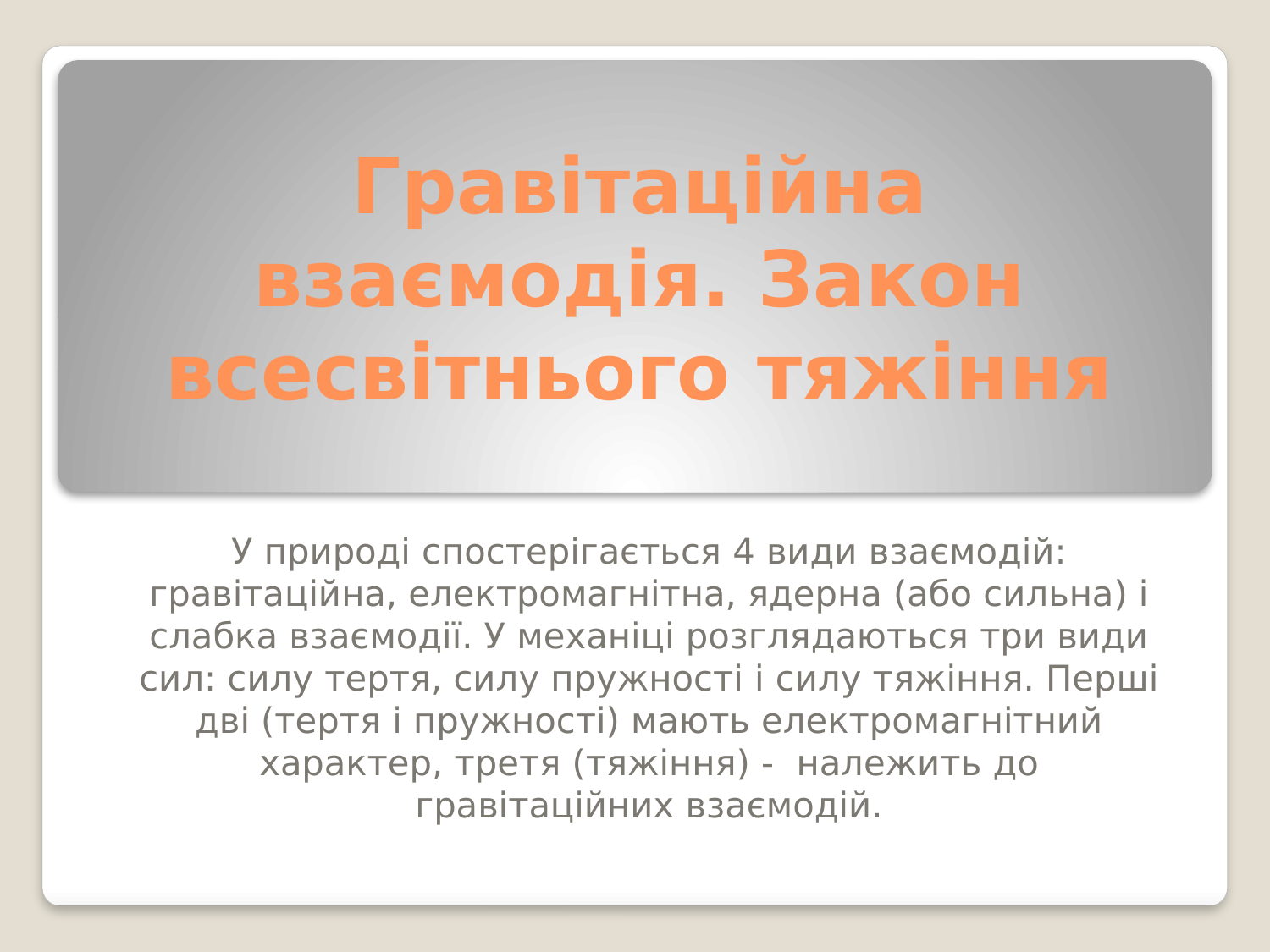

# Гравітаційна взаємодія. Закон всесвітнього тяжіння
У природі спостерігається 4 види взаємодій: гравітаційна, електромагнітна, ядерна (або сильна) і слабка взаємодії. У механіці розглядаються три види сил: силу тертя, силу пружності і силу тяжіння. Перші дві (тертя і пружності) мають електромагнітний характер, третя (тяжіння) -  належить до гравітаційних взаємодій.